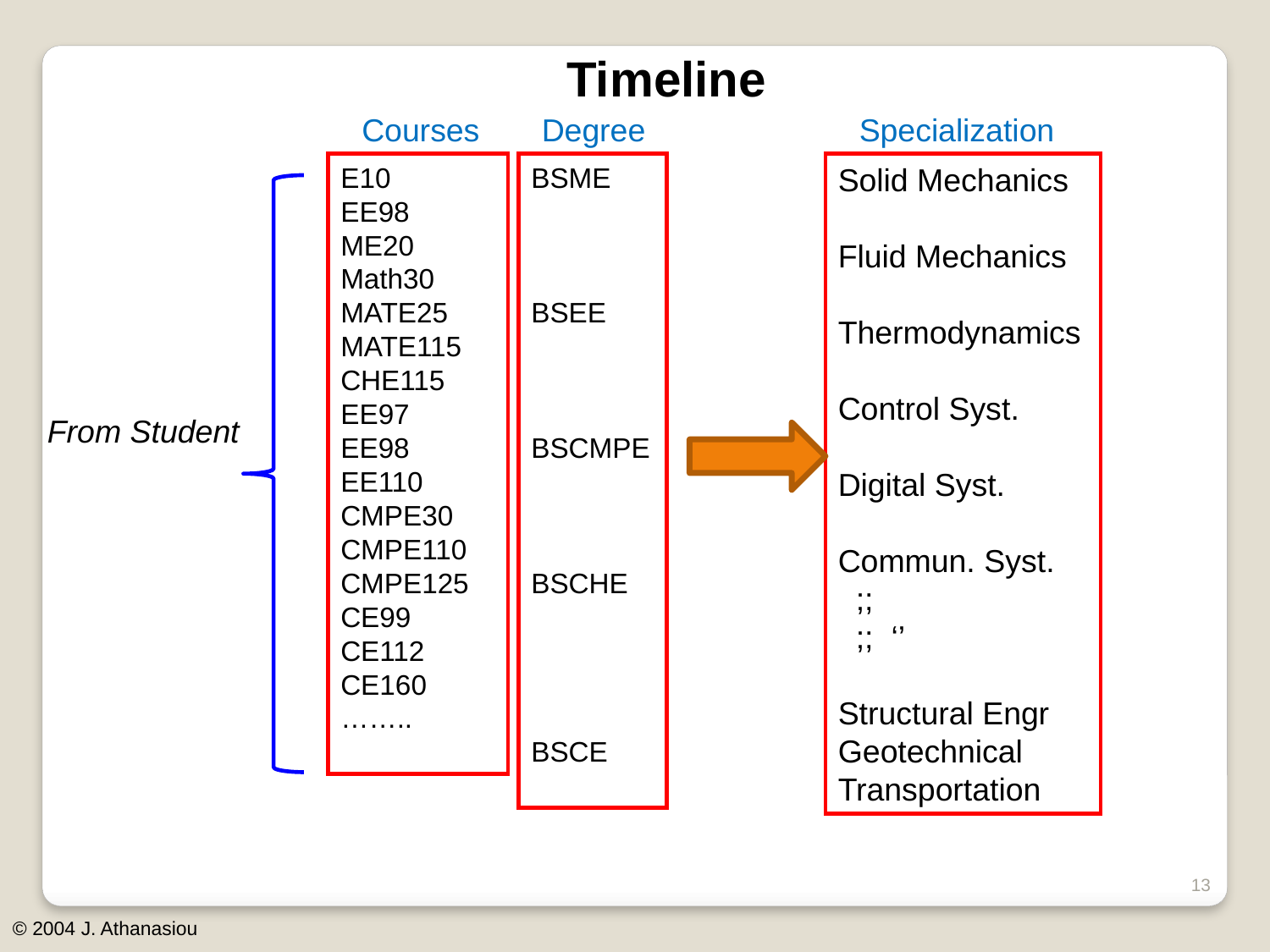

Timeline
Courses
Degree
Specialization
E10
EE98
ME20
Math30
MATE25
MATE115
CHE115
EE97
EE98
EE110
CMPE30
CMPE110
CMPE125
CE99
CE112
CE160
……..

BSME

BSEE

BSCMPE

BSCHE

BSCE

Solid Mechanics

Fluid Mechanics

Thermodynamics

Control Syst.

Digital Syst.

Commun. Syst.
  ;;
  ;;  ‘’

Structural Engr
Geotechnical
Transportation

From Student

13
© 2004 J. Athanasiou